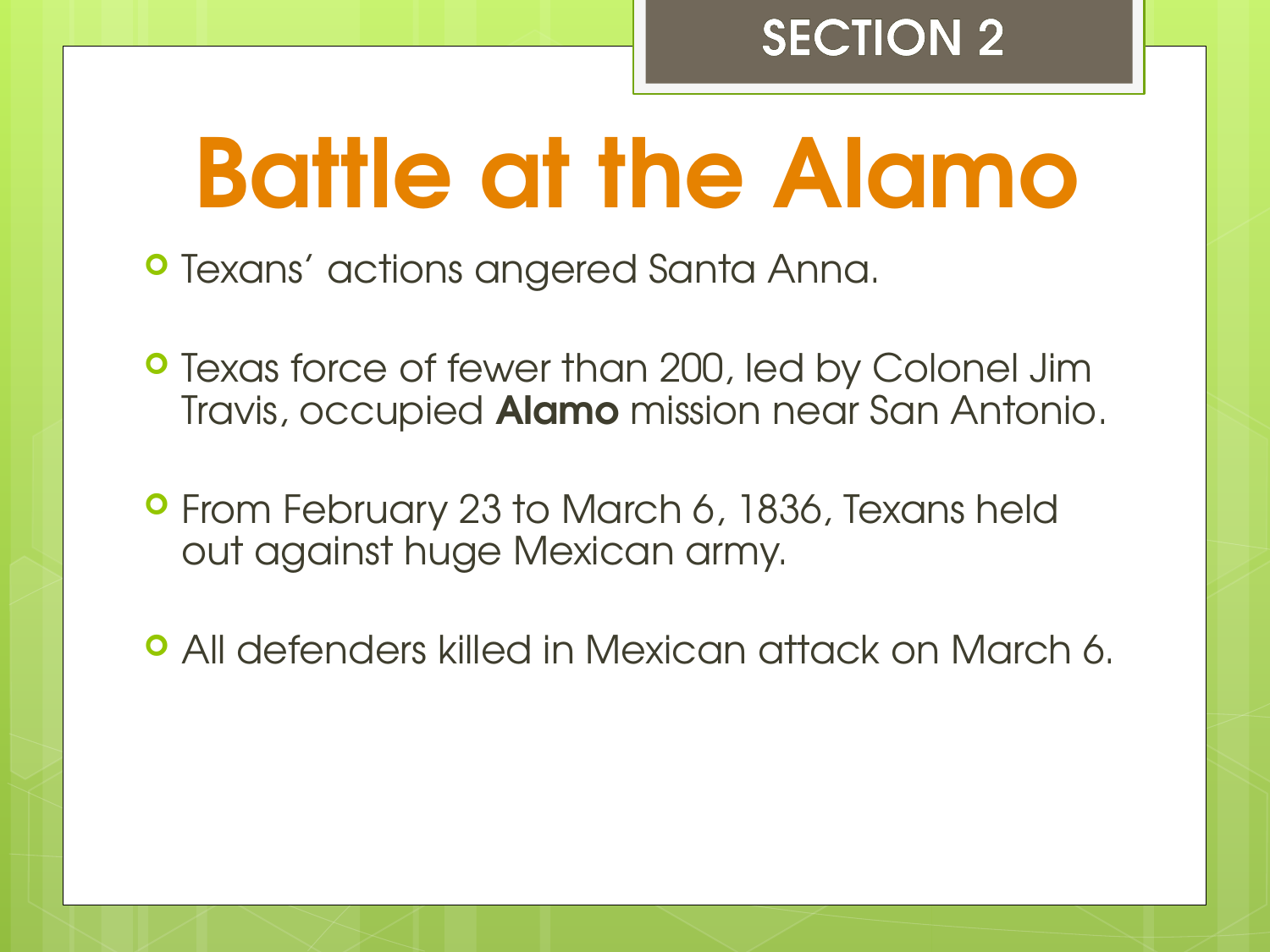

SECTION 2
# Battle at the Alamo
Texans’ actions angered Santa Anna.

Texas force of fewer than 200, led by Colonel Jim Travis, occupied Alamo mission near San Antonio.

From February 23 to March 6, 1836, Texans held out against huge Mexican army.

All defenders killed in Mexican attack on March 6.